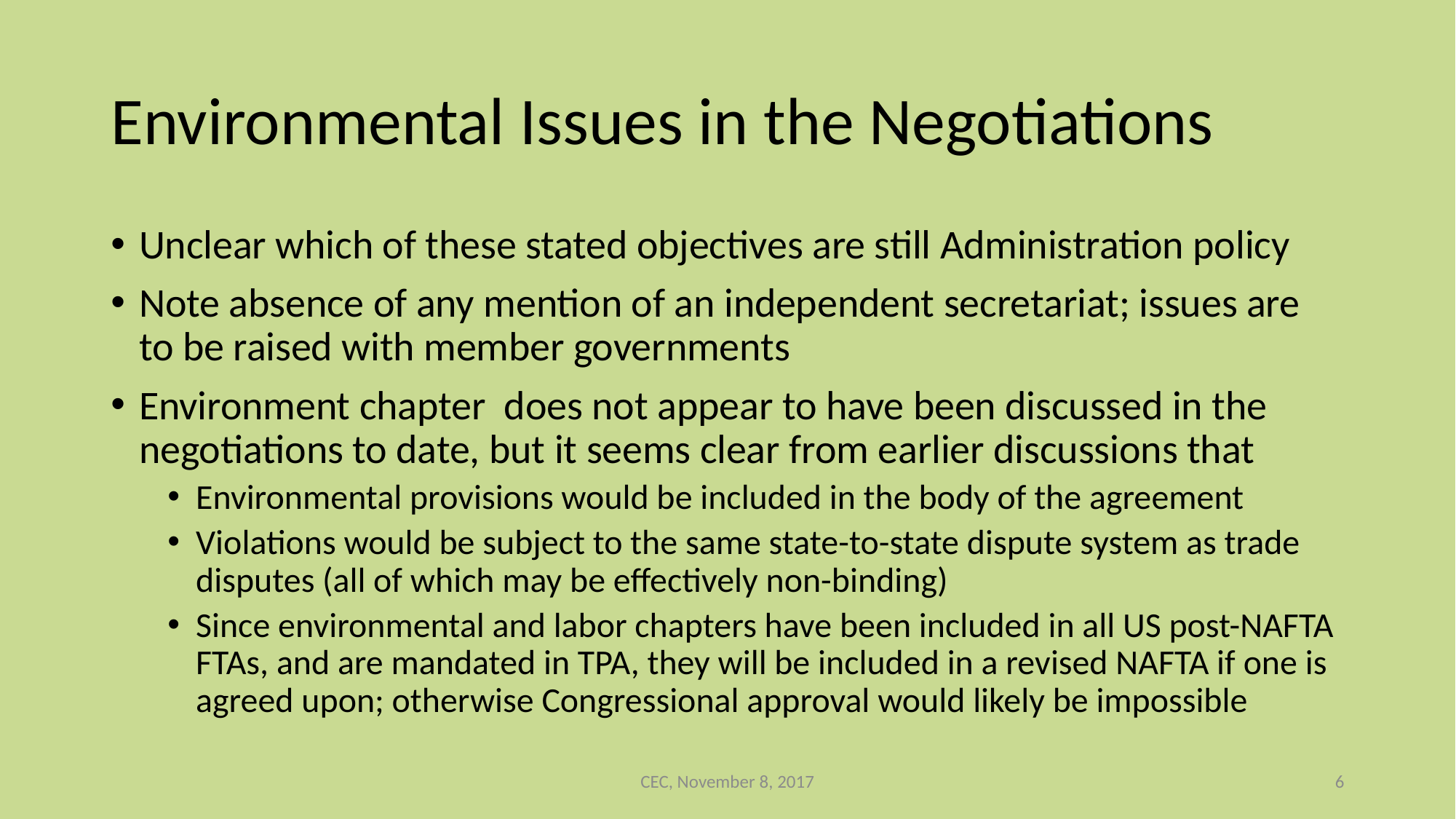

# Environmental Issues in the Negotiations
Unclear which of these stated objectives are still Administration policy
Note absence of any mention of an independent secretariat; issues are to be raised with member governments
Environment chapter  does not appear to have been discussed in the negotiations to date, but it seems clear from earlier discussions that
Environmental provisions would be included in the body of the agreement
Violations would be subject to the same state-to-state dispute system as trade disputes (all of which may be effectively non-binding)
Since environmental and labor chapters have been included in all US post-NAFTA FTAs, and are mandated in TPA, they will be included in a revised NAFTA if one is agreed upon; otherwise Congressional approval would likely be impossible
CEC, November 8, 2017
6